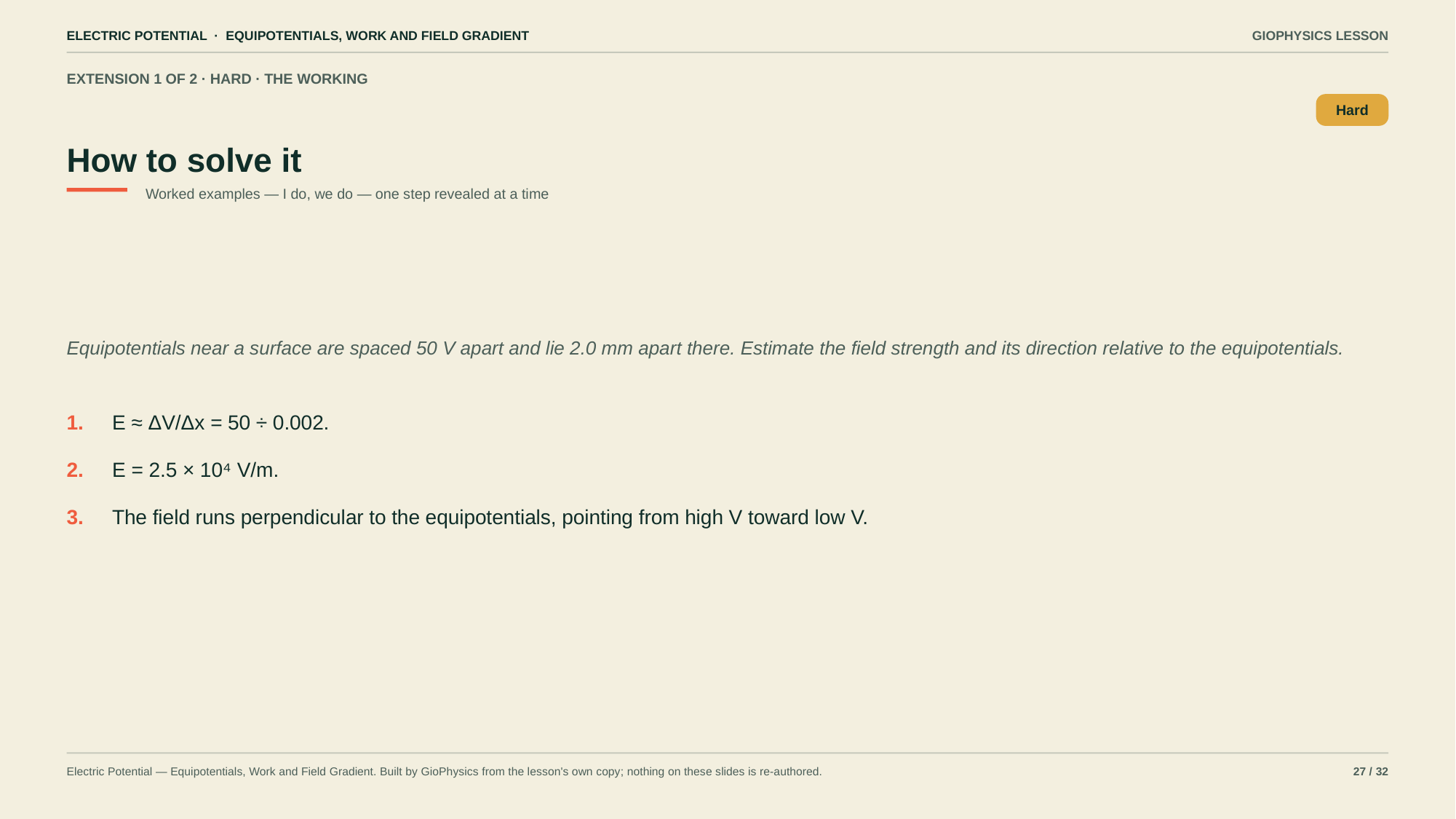

ELECTRIC POTENTIAL  ·  EQUIPOTENTIALS, WORK AND FIELD GRADIENT
GIOPHYSICS LESSON

EXTENSION 1 OF 2 · HARD · THE WORKING
How to solve it

Hard
Worked examples — I do, we do — one step revealed at a time

Equipotentials near a surface are spaced 50 V apart and lie 2.0 mm apart there. Estimate the field strength and its direction relative to the equipotentials.
1.
E ≈ ΔV/Δx = 50 ÷ 0.002.
2.
E = 2.5 × 10⁴ V/m.
3.
The field runs perpendicular to the equipotentials, pointing from high V toward low V.

Electric Potential — Equipotentials, Work and Field Gradient. Built by GioPhysics from the lesson's own copy; nothing on these slides is re-authored.
27 / 32